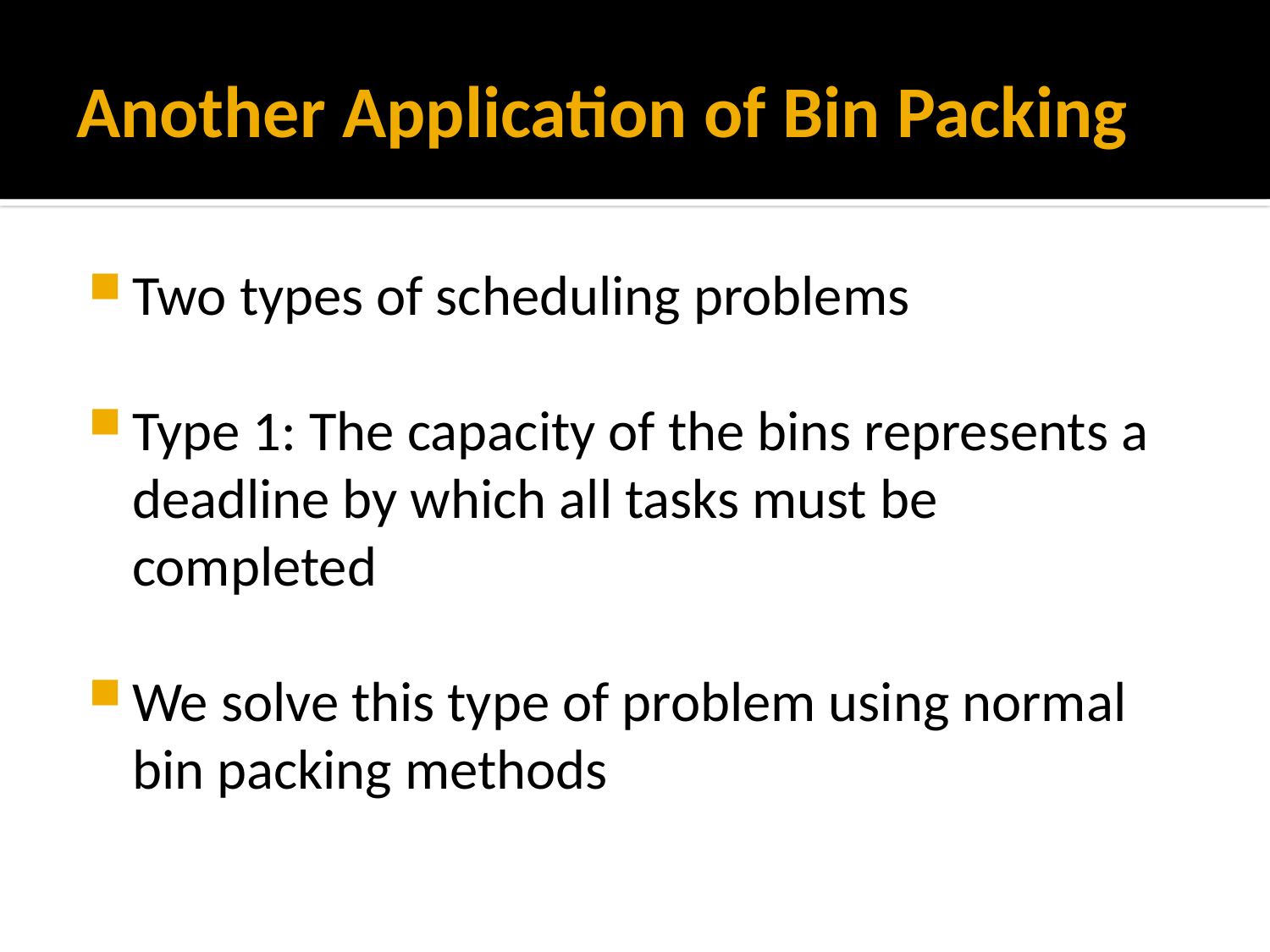

# Another Application of Bin Packing
Two types of scheduling problems

Type 1: The capacity of the bins represents a deadline by which all tasks must be completed

We solve this type of problem using normal bin packing methods